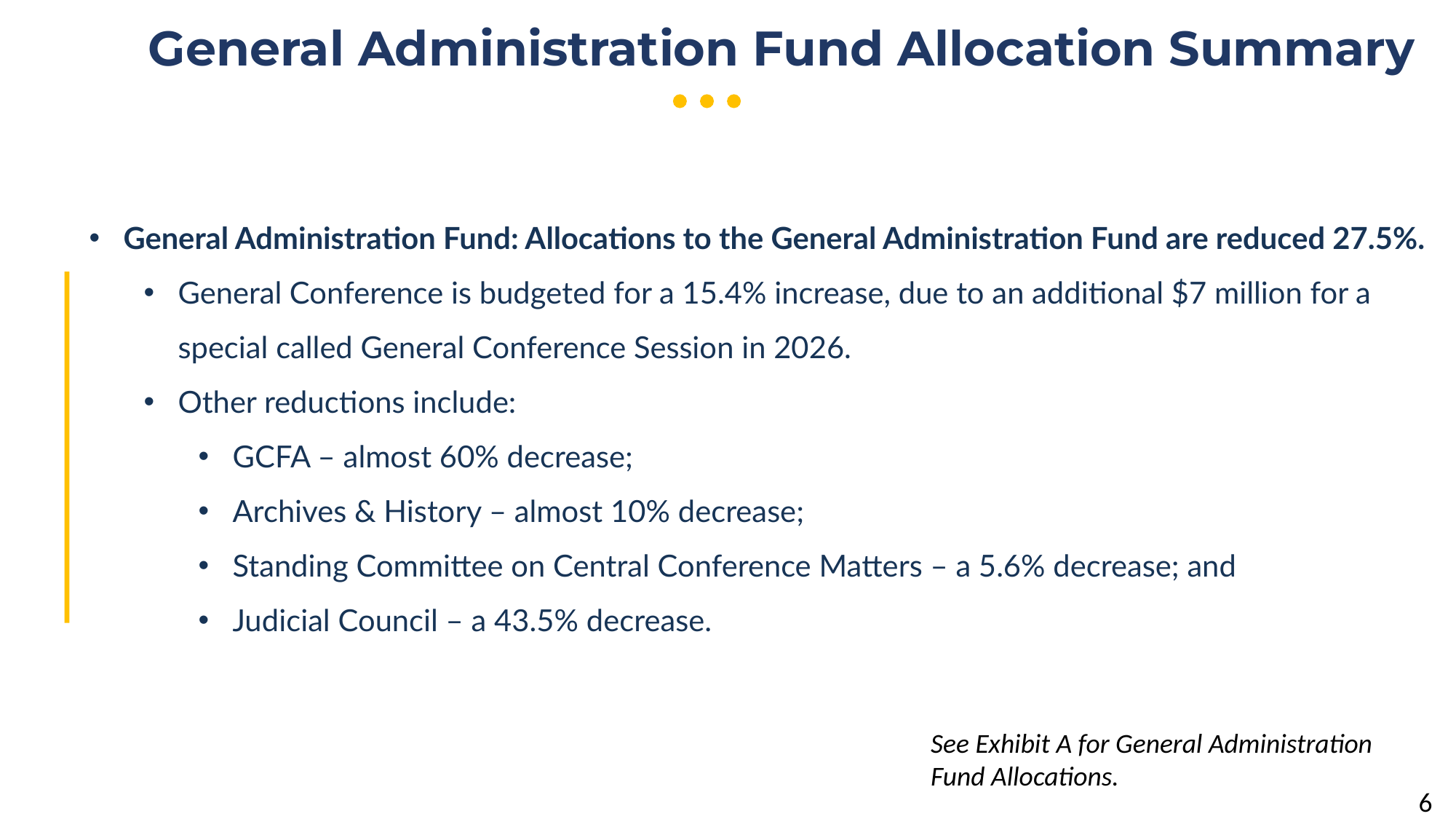

General Administration Fund Allocation Summary

General Administration Fund: Allocations to the General Administration Fund are reduced 27.5%.
General Conference is budgeted for a 15.4% increase, due to an additional $7 million for a special called General Conference Session in 2026.
Other reductions include:
GCFA – almost 60% decrease;
Archives & History – almost 10% decrease;
Standing Committee on Central Conference Matters – a 5.6% decrease; and
Judicial Council – a 43.5% decrease.

See Exhibit A for General Administration Fund Allocations.
6